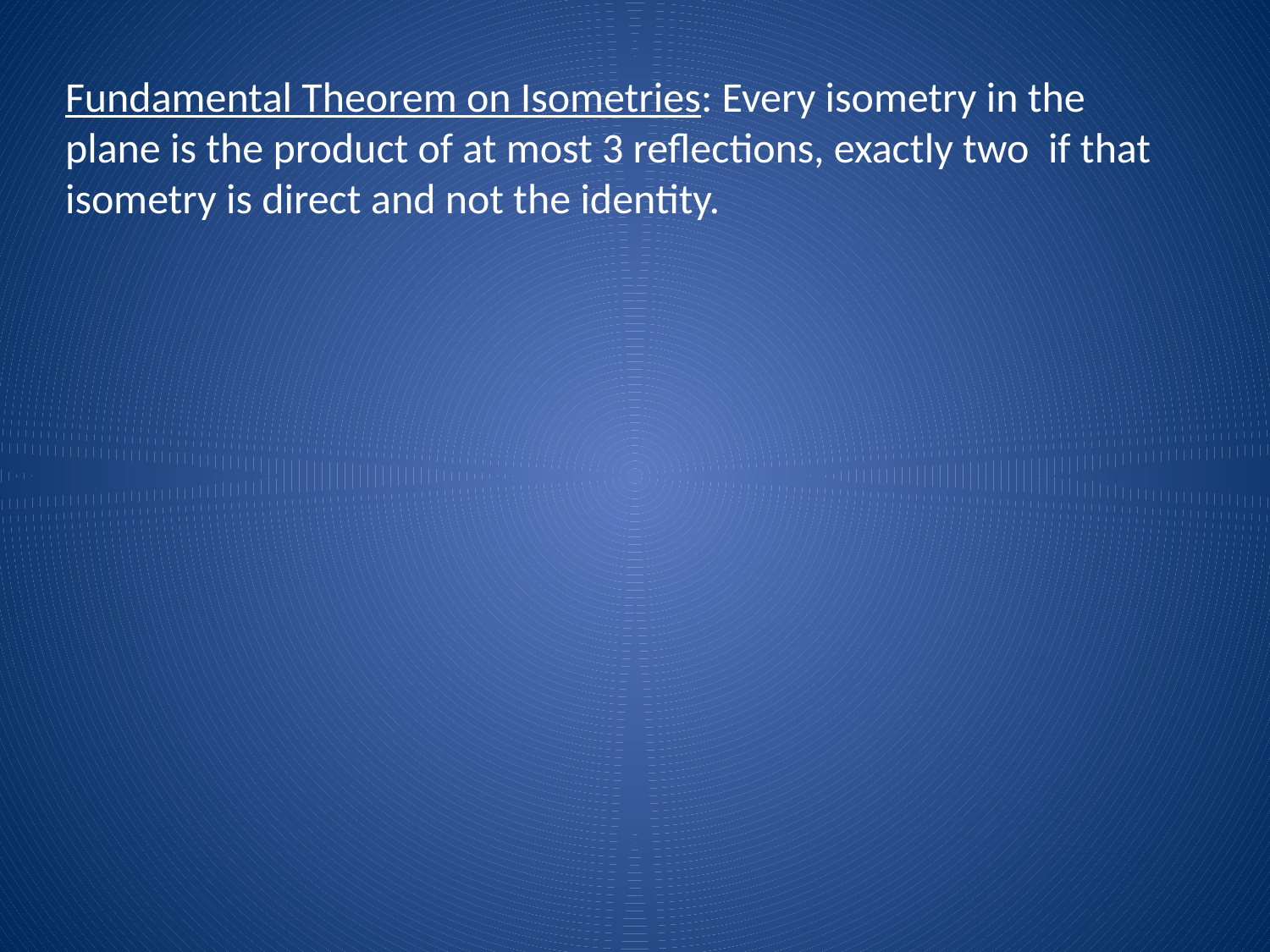

Fundamental Theorem on Isometries: Every isometry in the plane is the product of at most 3 reflections, exactly two  if that isometry is direct and not the identity.